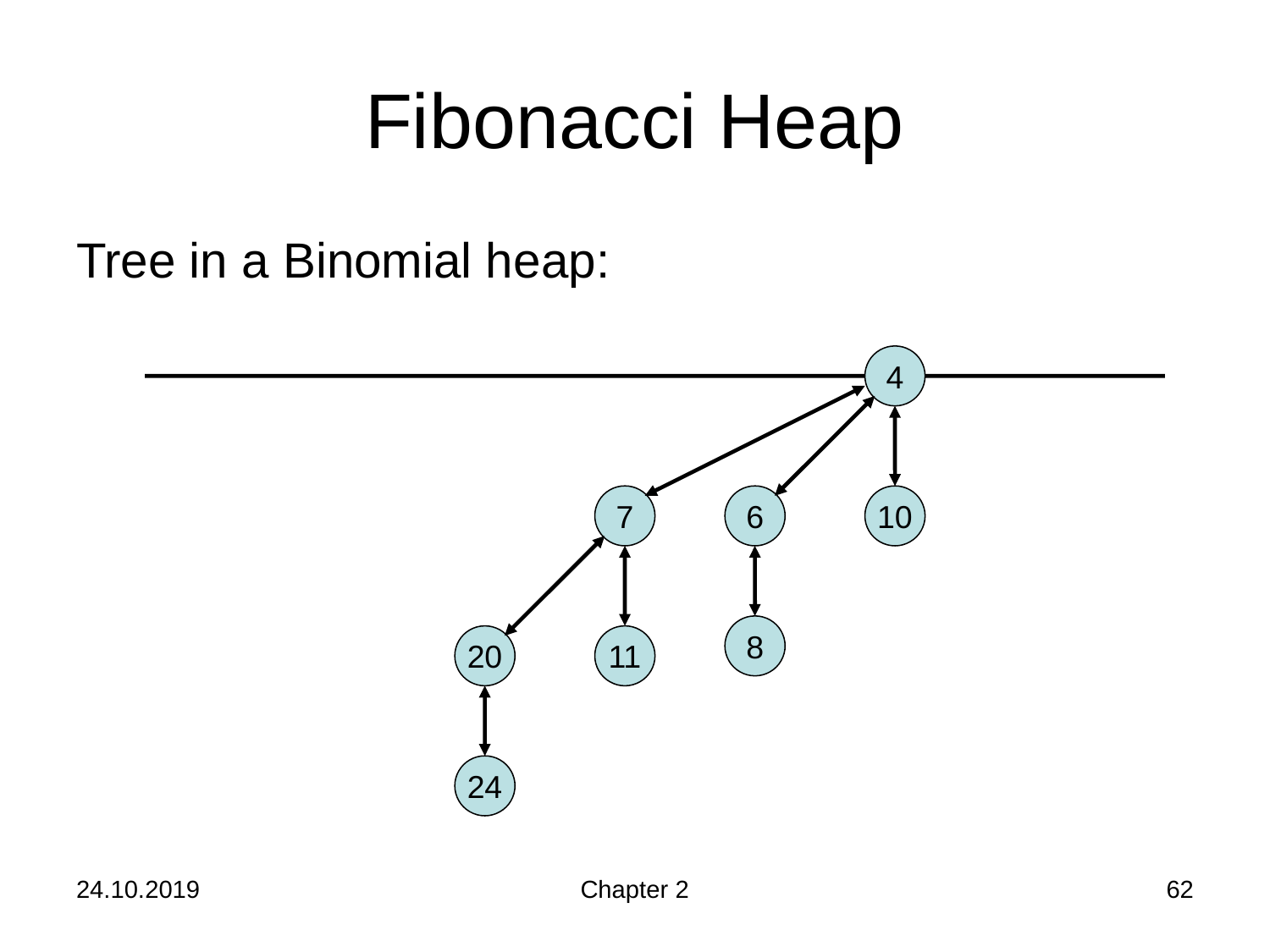

# Fibonacci Heap
Tree in a Binomial heap:
4

7
6
10

8
20
11

24
24.10.2019
Chapter 2
62